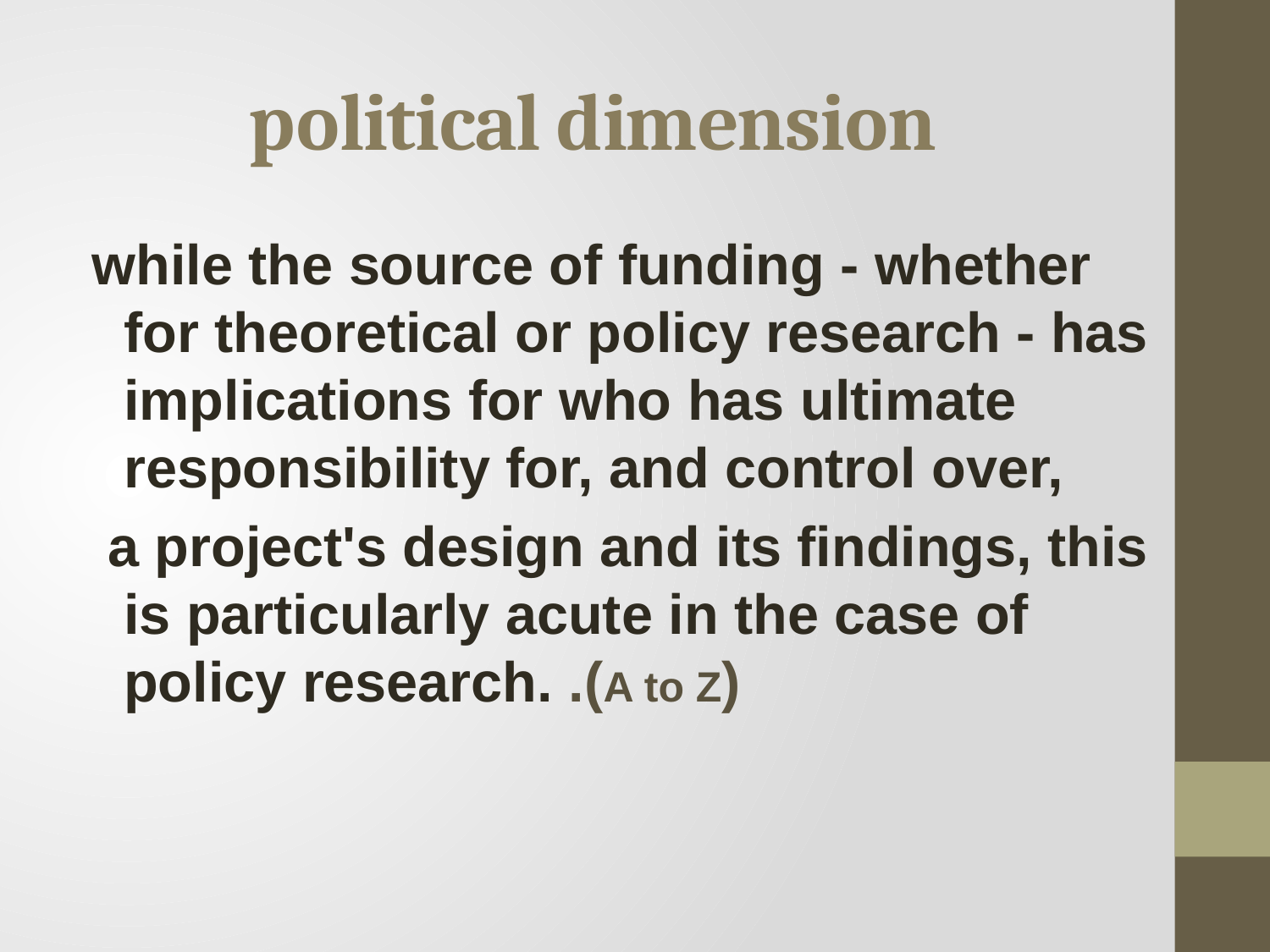

# political dimension
while the source of funding - whether for theoretical or policy research - has implications for who has ultimate responsibility for, and control over,
 a project's design and its findings, this is particularly acute in the case of policy research. .(A to Z)